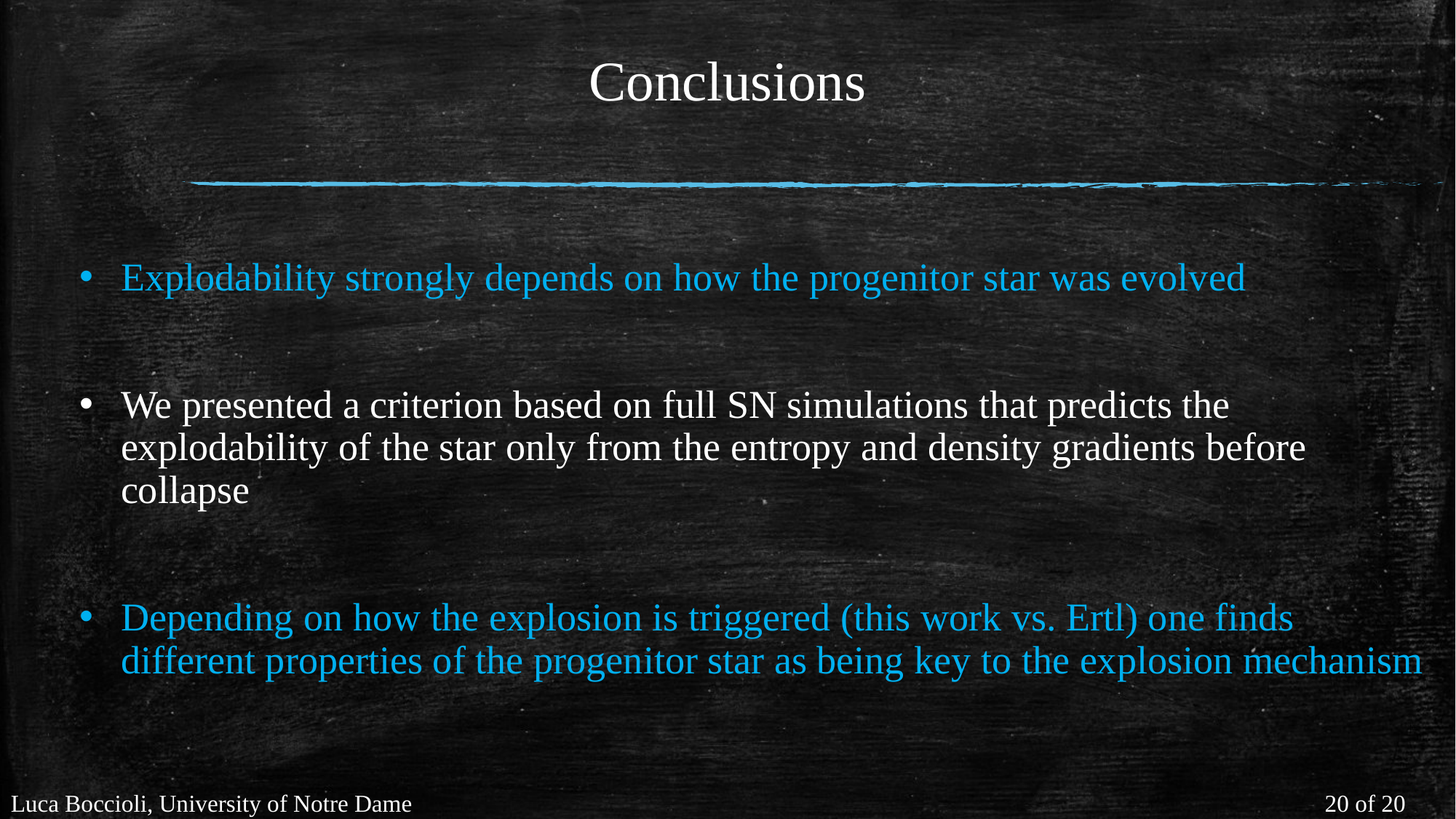

Conclusions

Explodability strongly depends on how the progenitor star was evolved

We presented a criterion based on full SN simulations that predicts the explodability of the star only from the entropy and density gradients before collapse

Depending on how the explosion is triggered (this work vs. Ertl) one finds different properties of the progenitor star as being key to the explosion mechanism
Luca Boccioli, University of Notre Dame
20 of 20